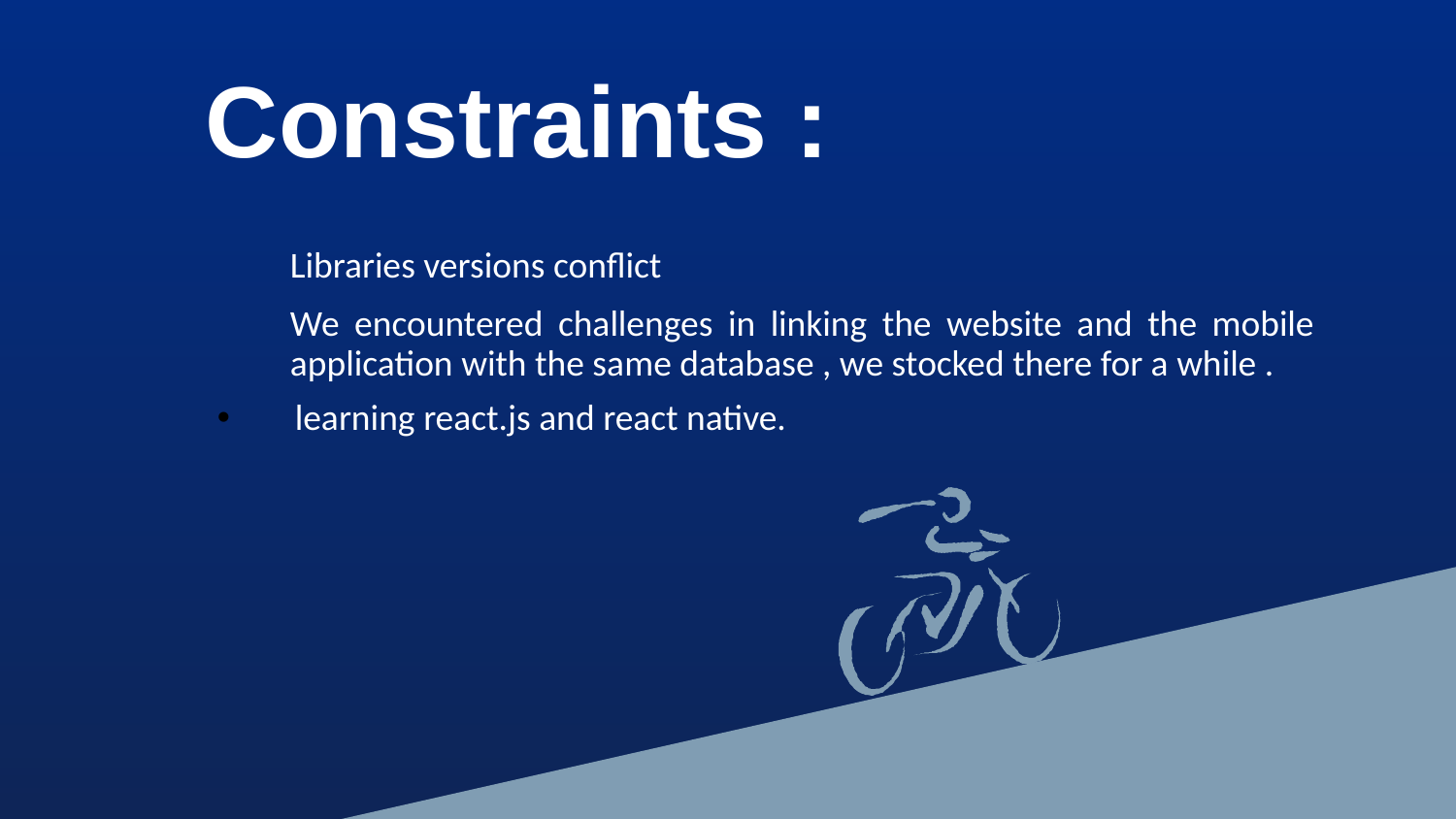

Constraints :
Libraries versions conflict
We encountered challenges in linking the website and the mobile application with the same database , we stocked there for a while .
     learning react.js and react native.